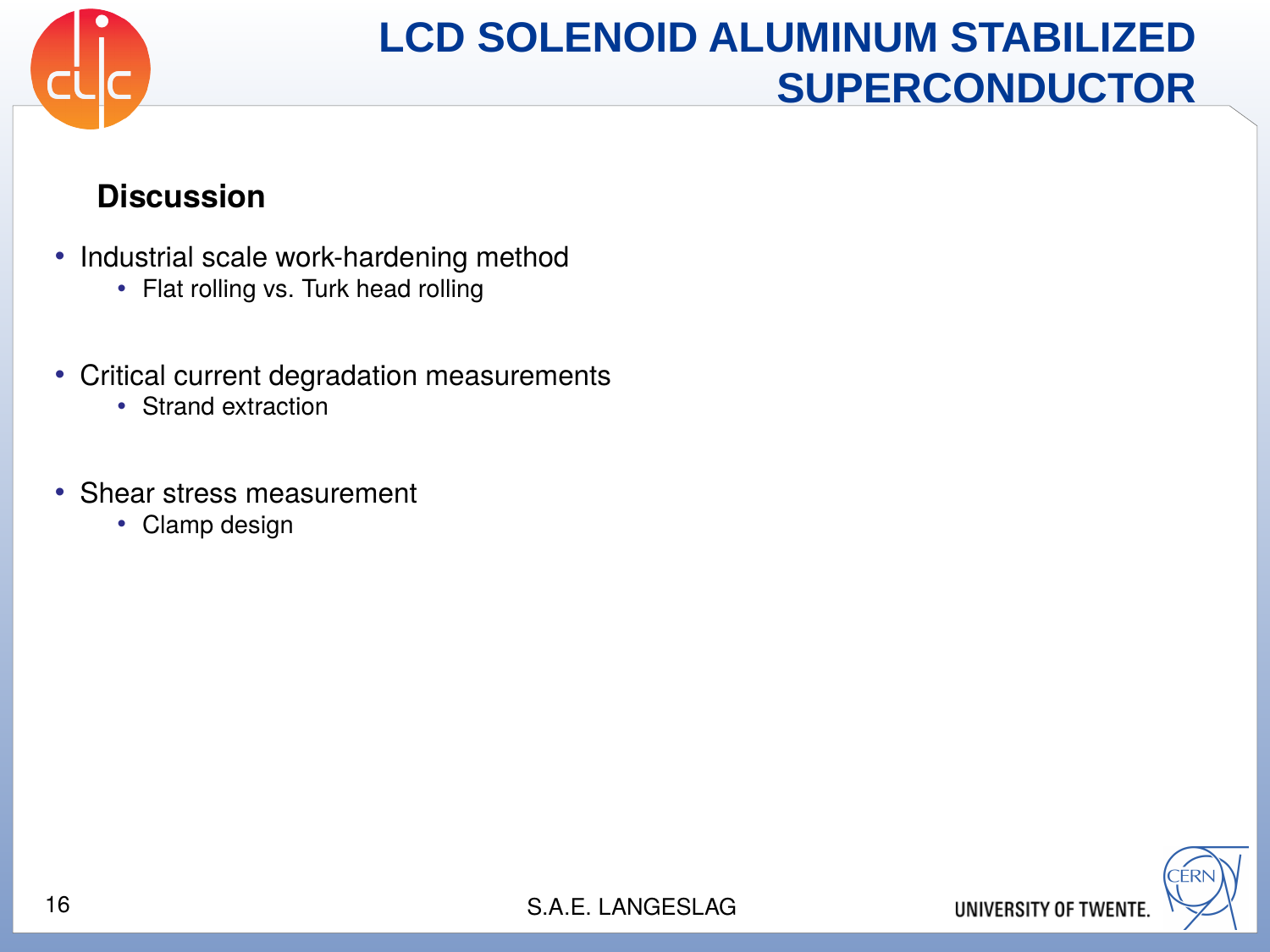

Discussion
Industrial scale work-hardening method
Flat rolling vs. Turk head rolling

Critical current degradation measurements
Strand extraction

Shear stress measurement
Clamp design